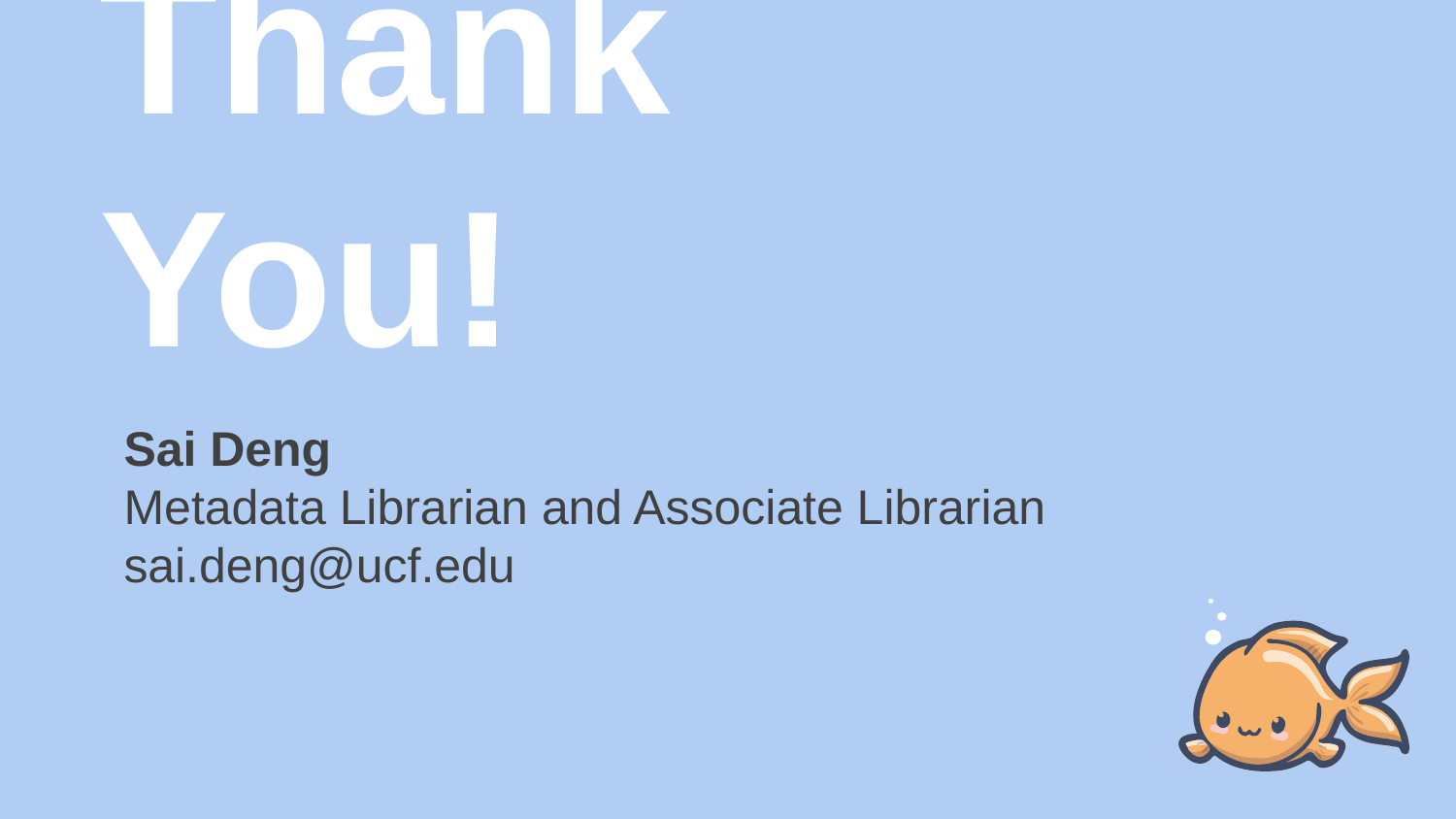

Thank You!
Sai Deng
Metadata Librarian and Associate Librarian
sai.deng@ucf.edu